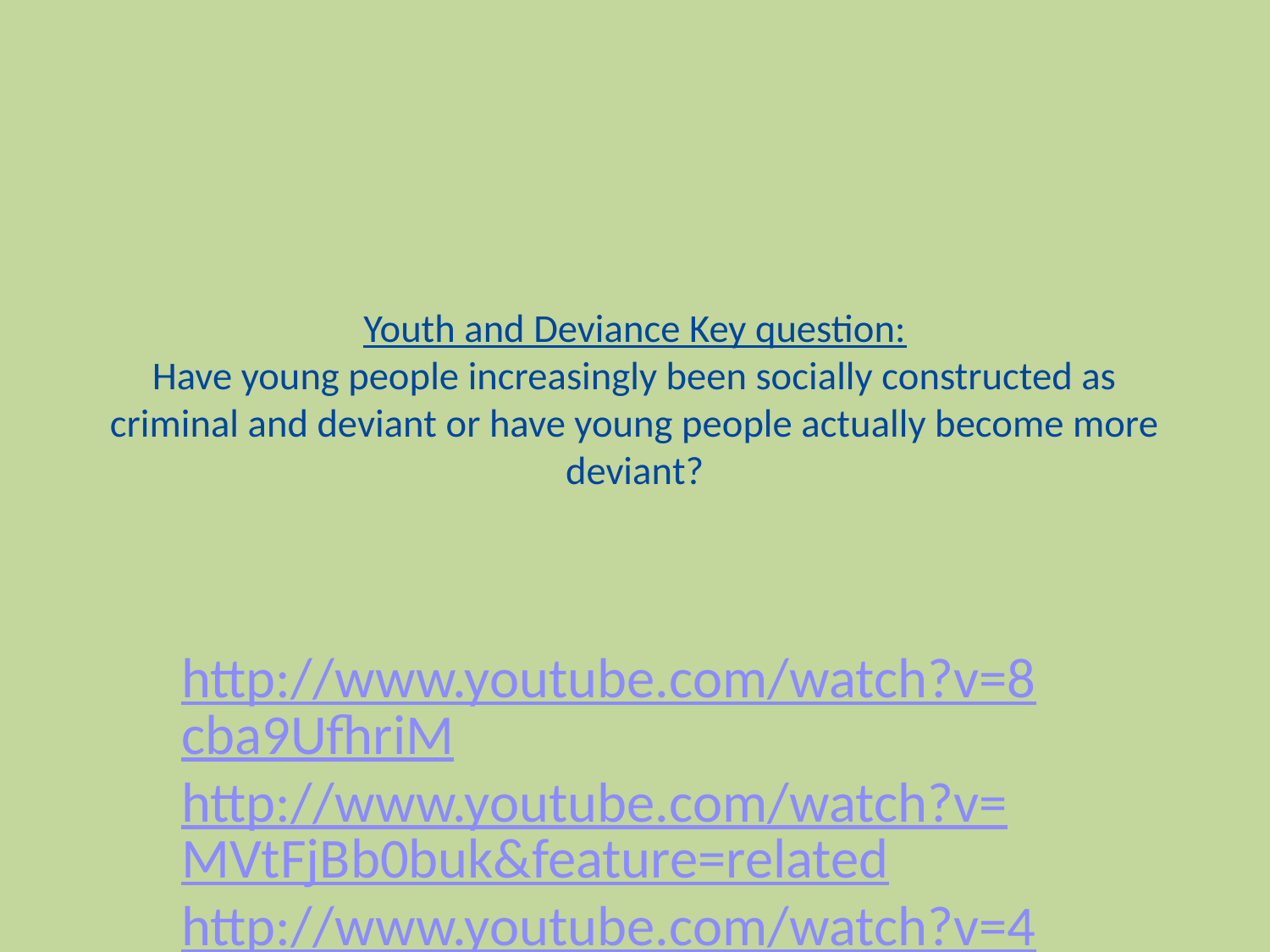

# Youth and Deviance Key question: Have young people increasingly been socially constructed as criminal and deviant or have young people actually become more deviant?
http://www.youtube.com/watch?v=8cba9UfhriM
http://www.youtube.com/watch?v=MVtFjBb0buk&feature=related
http://www.youtube.com/watch?v=4YH0LUt8R2k&NR=1&feature=fvwp